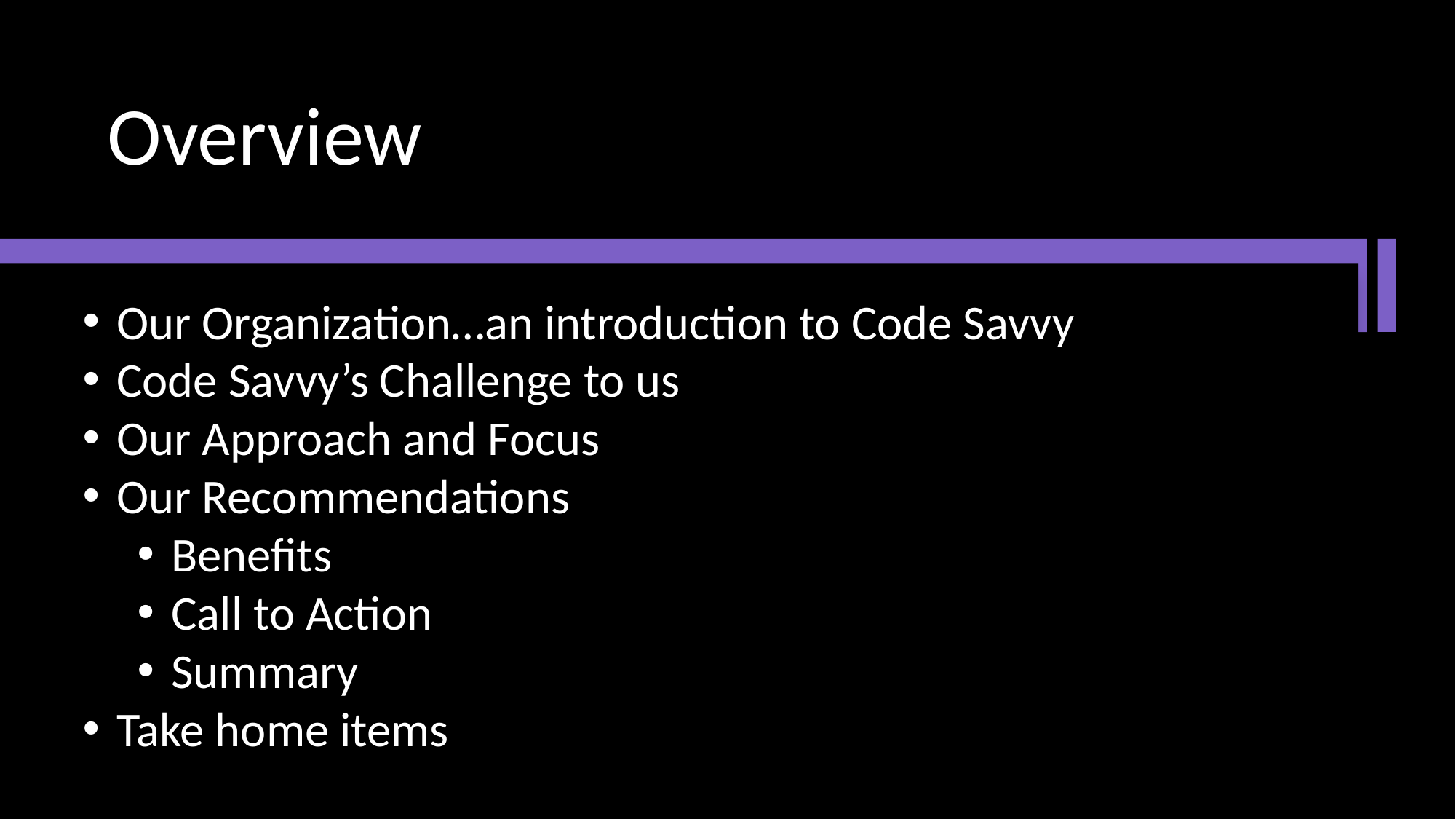

# Overview

Our Organization…an introduction to Code Savvy
Code Savvy’s Challenge to us
Our Approach and Focus
Our Recommendations
Benefits
Call to Action
Summary
Take home items